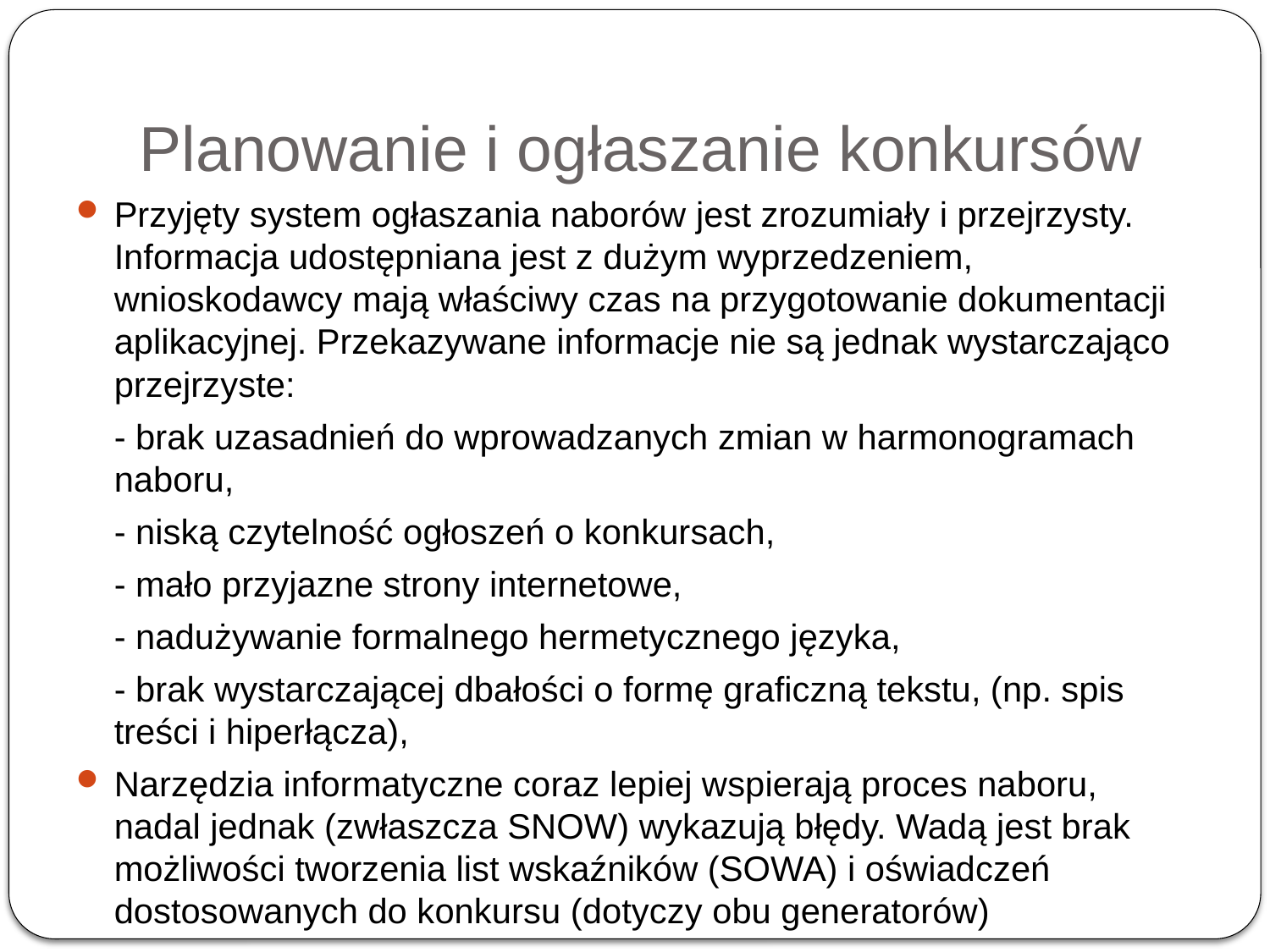

# Planowanie i ogłaszanie konkursów
Przyjęty system ogłaszania naborów jest zrozumiały i przejrzysty. Informacja udostępniana jest z dużym wyprzedzeniem, wnioskodawcy mają właściwy czas na przygotowanie dokumentacji aplikacyjnej. Przekazywane informacje nie są jednak wystarczająco przejrzyste:
	- brak uzasadnień do wprowadzanych zmian w harmonogramach naboru,
	- niską czytelność ogłoszeń o konkursach,
	- mało przyjazne strony internetowe,
	- nadużywanie formalnego hermetycznego języka,
	- brak wystarczającej dbałości o formę graficzną tekstu, (np. spis treści i hiperłącza),
Narzędzia informatyczne coraz lepiej wspierają proces naboru, nadal jednak (zwłaszcza SNOW) wykazują błędy. Wadą jest brak możliwości tworzenia list wskaźników (SOWA) i oświadczeń dostosowanych do konkursu (dotyczy obu generatorów)